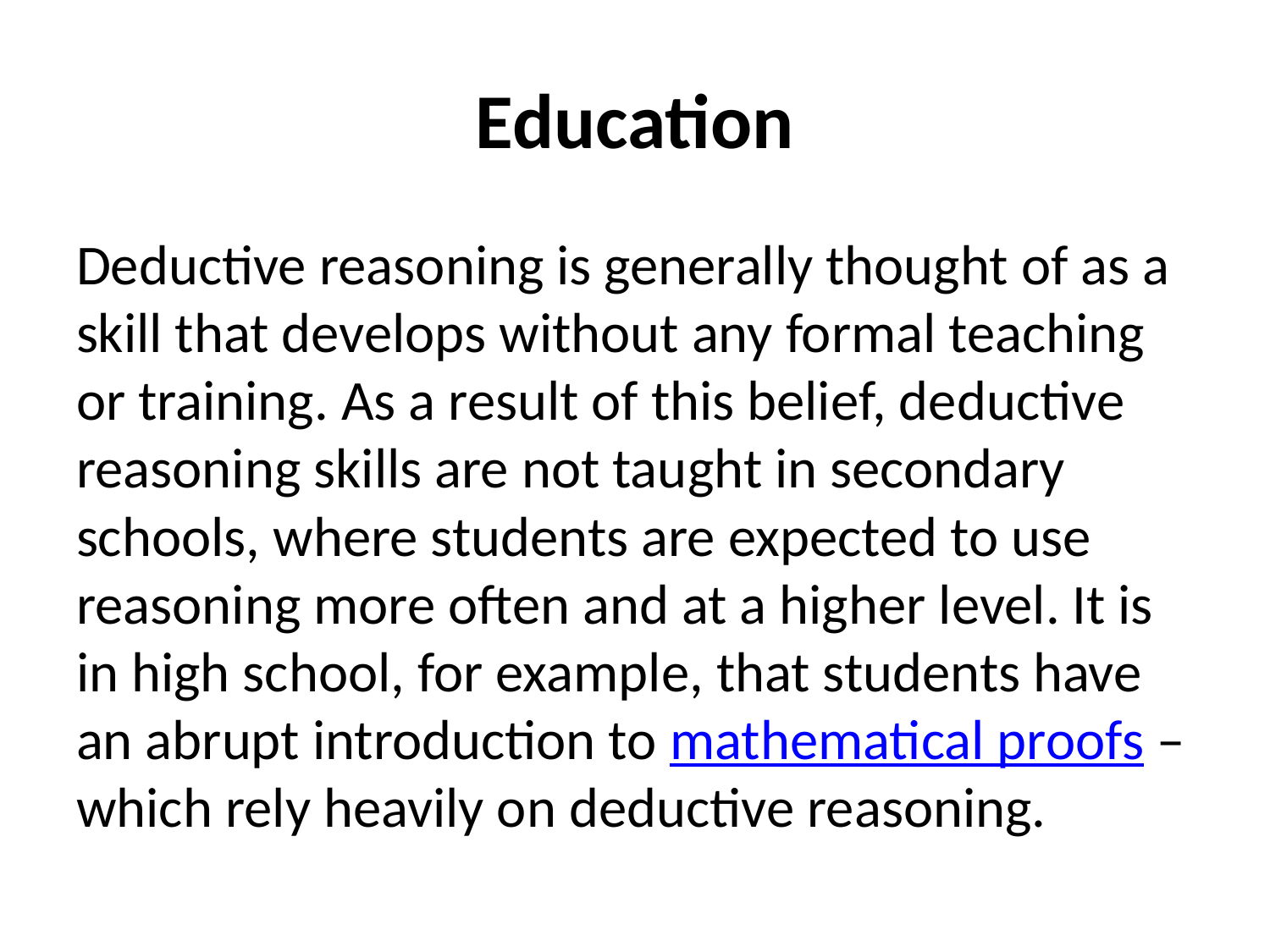

# Education
Deductive reasoning is generally thought of as a skill that develops without any formal teaching or training. As a result of this belief, deductive reasoning skills are not taught in secondary schools, where students are expected to use reasoning more often and at a higher level. It is in high school, for example, that students have an abrupt introduction to mathematical proofs – which rely heavily on deductive reasoning.